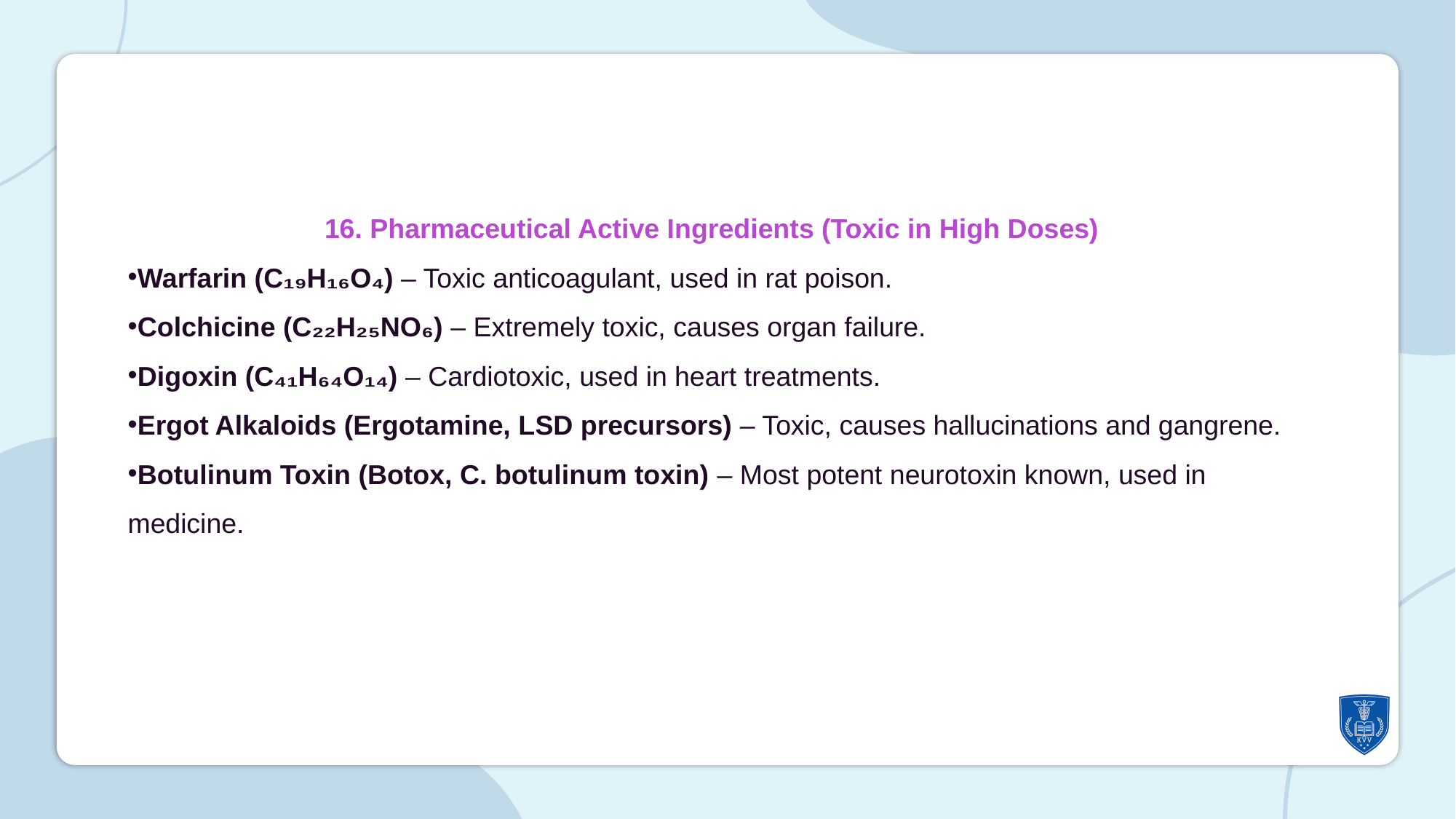

16. Pharmaceutical Active Ingredients (Toxic in High Doses)
Warfarin (C₁₉H₁₆O₄) – Toxic anticoagulant, used in rat poison.
Colchicine (C₂₂H₂₅NO₆) – Extremely toxic, causes organ failure.
Digoxin (C₄₁H₆₄O₁₄) – Cardiotoxic, used in heart treatments.
Ergot Alkaloids (Ergotamine, LSD precursors) – Toxic, causes hallucinations and gangrene.
Botulinum Toxin (Botox, C. botulinum toxin) – Most potent neurotoxin known, used in medicine.